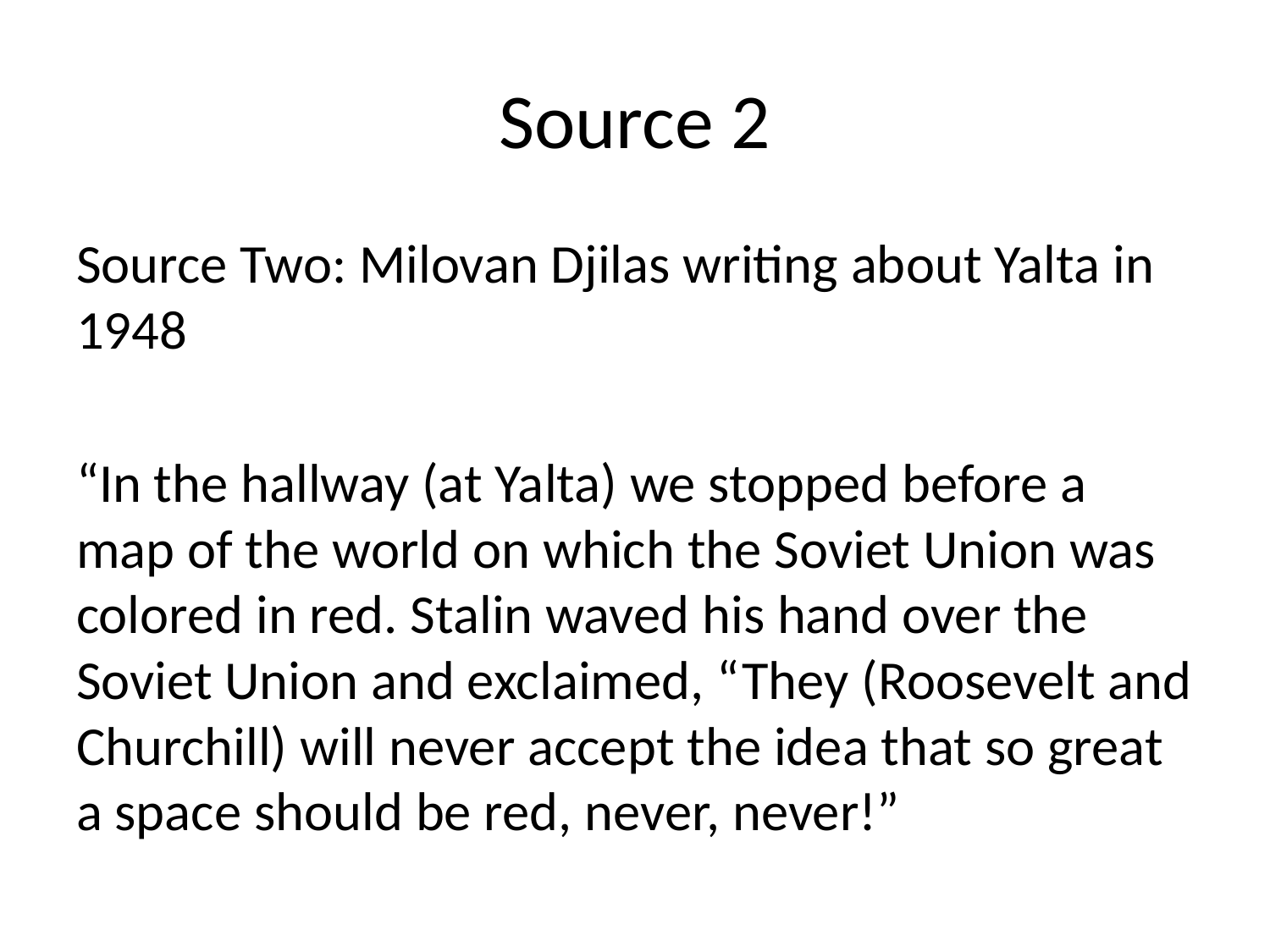

# Source 2
Source Two: Milovan Djilas writing about Yalta in 1948

“In the hallway (at Yalta) we stopped before a map of the world on which the Soviet Union was colored in red. Stalin waved his hand over the Soviet Union and exclaimed, “They (Roosevelt and Churchill) will never accept the idea that so great a space should be red, never, never!”